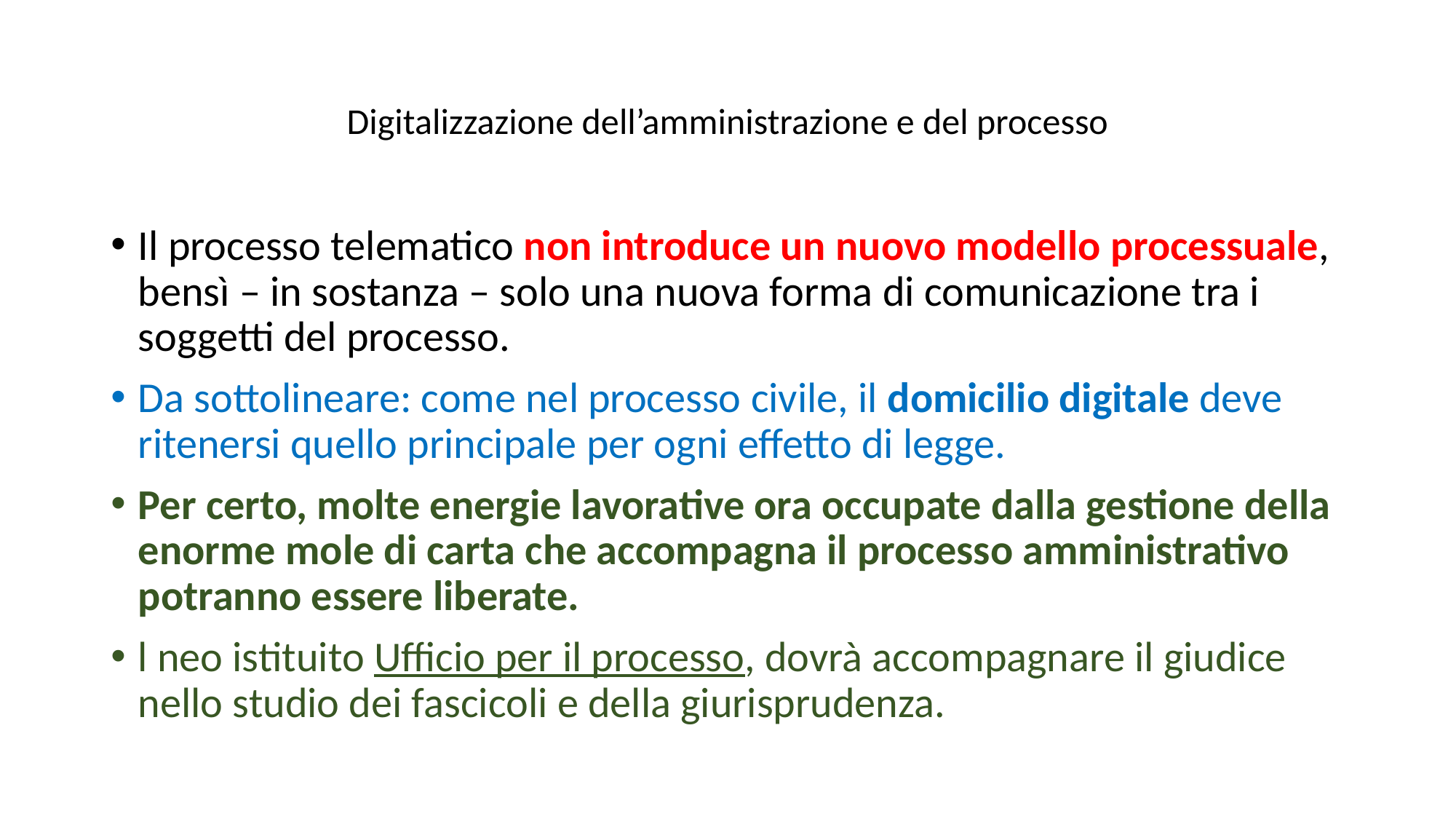

# Digitalizzazione dell’amministrazione e del processo
Il processo telematico non introduce un nuovo modello processuale, bensì – in sostanza – solo una nuova forma di comunicazione tra i soggetti del processo.
Da sottolineare: come nel processo civile, il domicilio digitale deve ritenersi quello principale per ogni effetto di legge.
Per certo, molte energie lavorative ora occupate dalla gestione della enorme mole di carta che accompagna il processo amministrativo potranno essere liberate.
l neo istituito Ufficio per il processo, dovrà accompagnare il giudice nello studio dei fascicoli e della giurisprudenza.